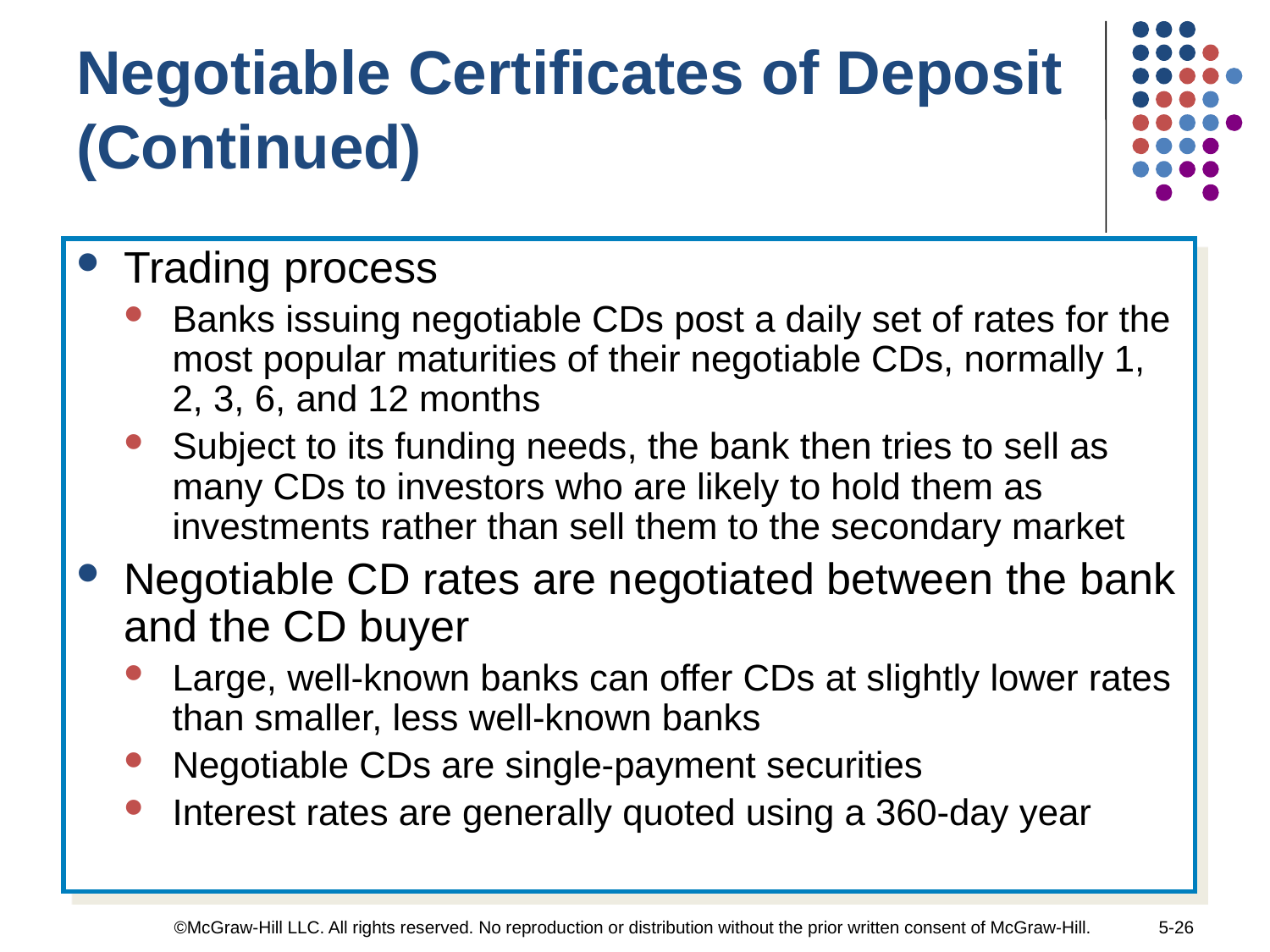

Negotiable Certificates of Deposit (Continued)
Trading process
Banks issuing negotiable CDs post a daily set of rates for the most popular maturities of their negotiable CDs, normally 1, 2, 3, 6, and 12 months
Subject to its funding needs, the bank then tries to sell as many CDs to investors who are likely to hold them as investments rather than sell them to the secondary market
Negotiable CD rates are negotiated between the bank and the CD buyer
Large, well-known banks can offer CDs at slightly lower rates than smaller, less well-known banks
Negotiable CDs are single-payment securities
Interest rates are generally quoted using a 360-day year
©McGraw-Hill LLC. All rights reserved. No reproduction or distribution without the prior written consent of McGraw-Hill.
5-26